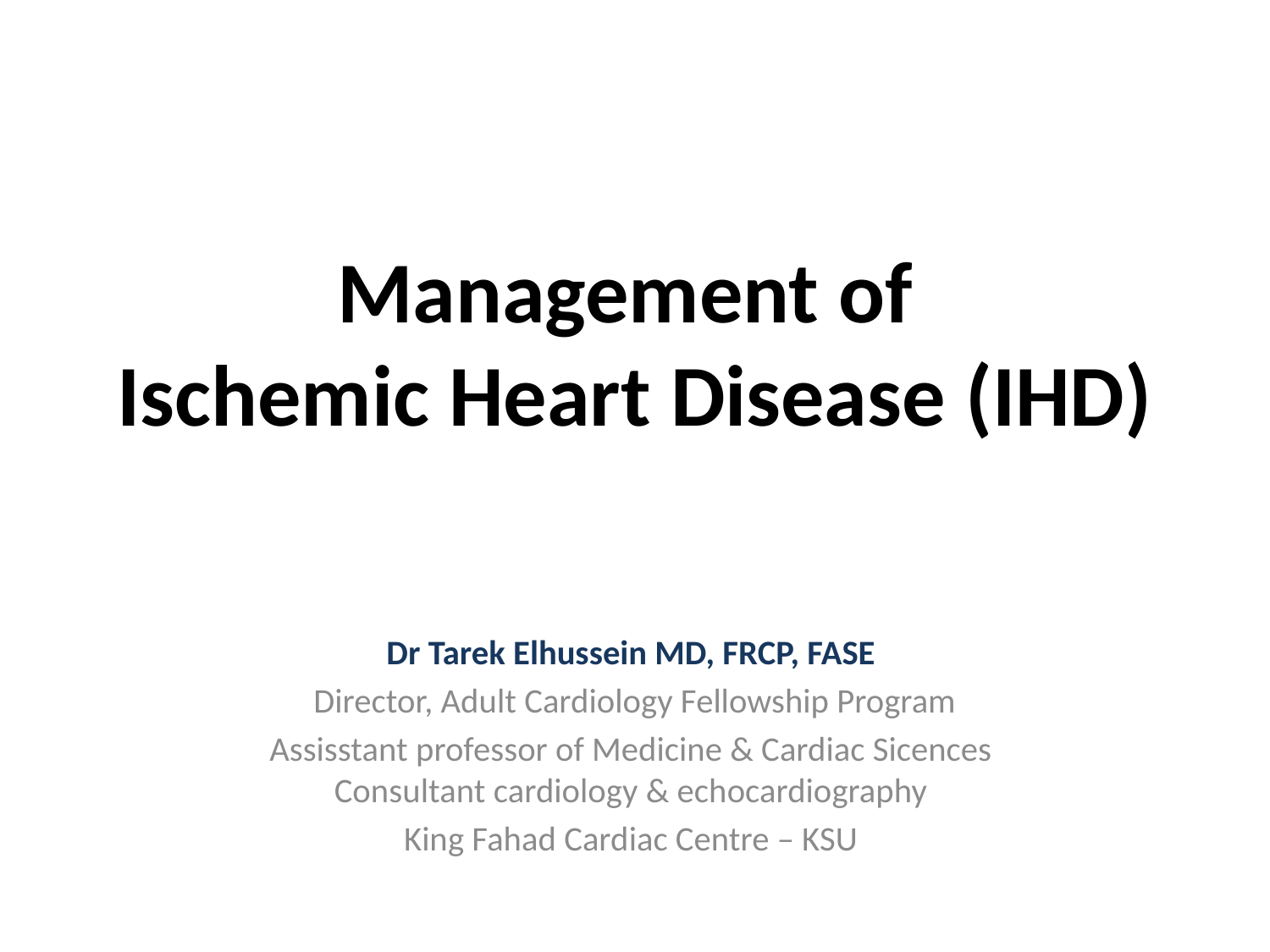

# Management of Ischemic Heart Disease (IHD)
Dr Tarek Elhussein MD, FRCP, FASE
Director, Adult Cardiology Fellowship Program
Assisstant professor of Medicine & Cardiac Sicences  Consultant cardiology & echocardiography
King Fahad Cardiac Centre – KSU